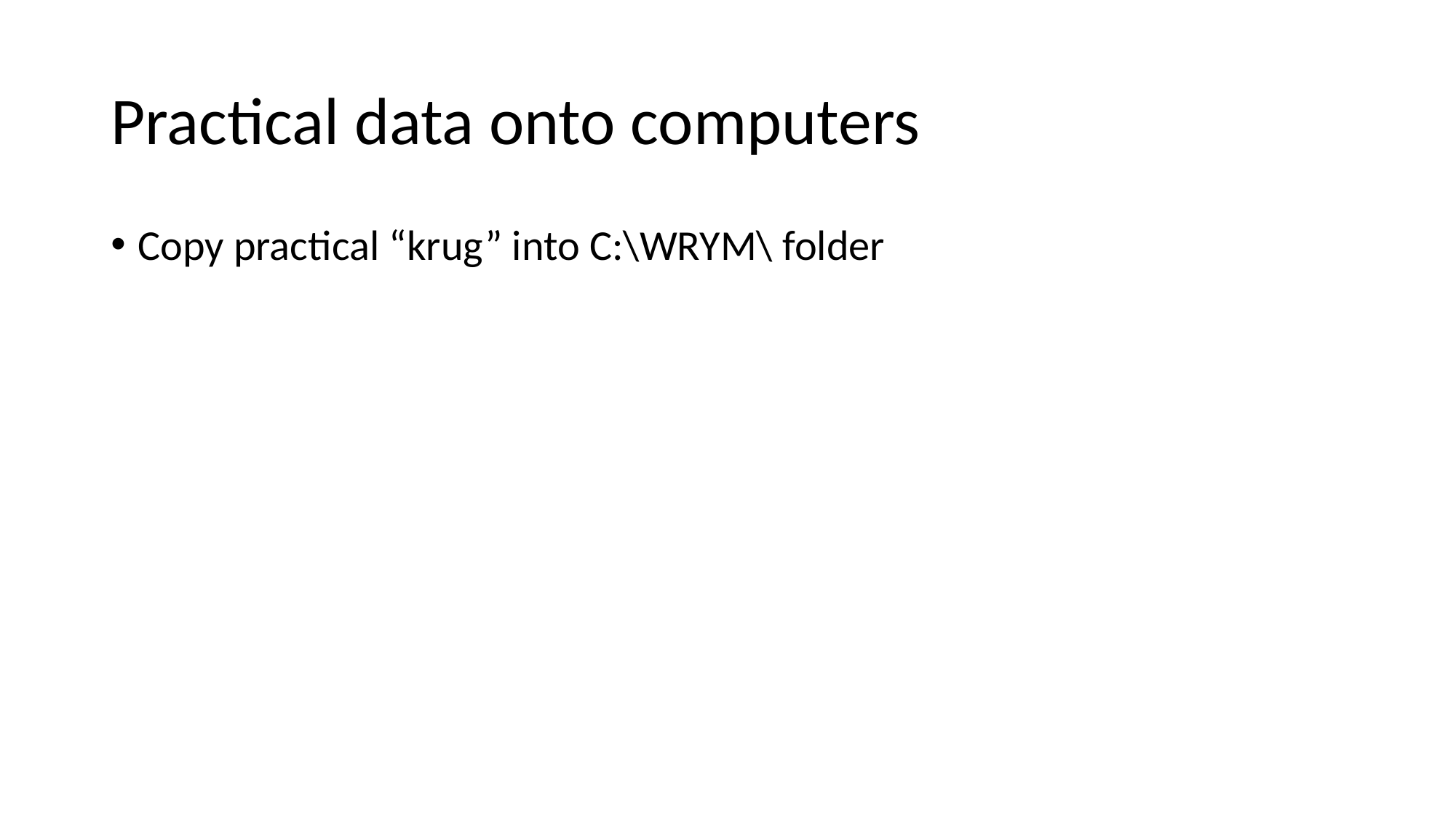

# Practical data onto computers
Copy practical “krug” into C:\WRYM\ folder